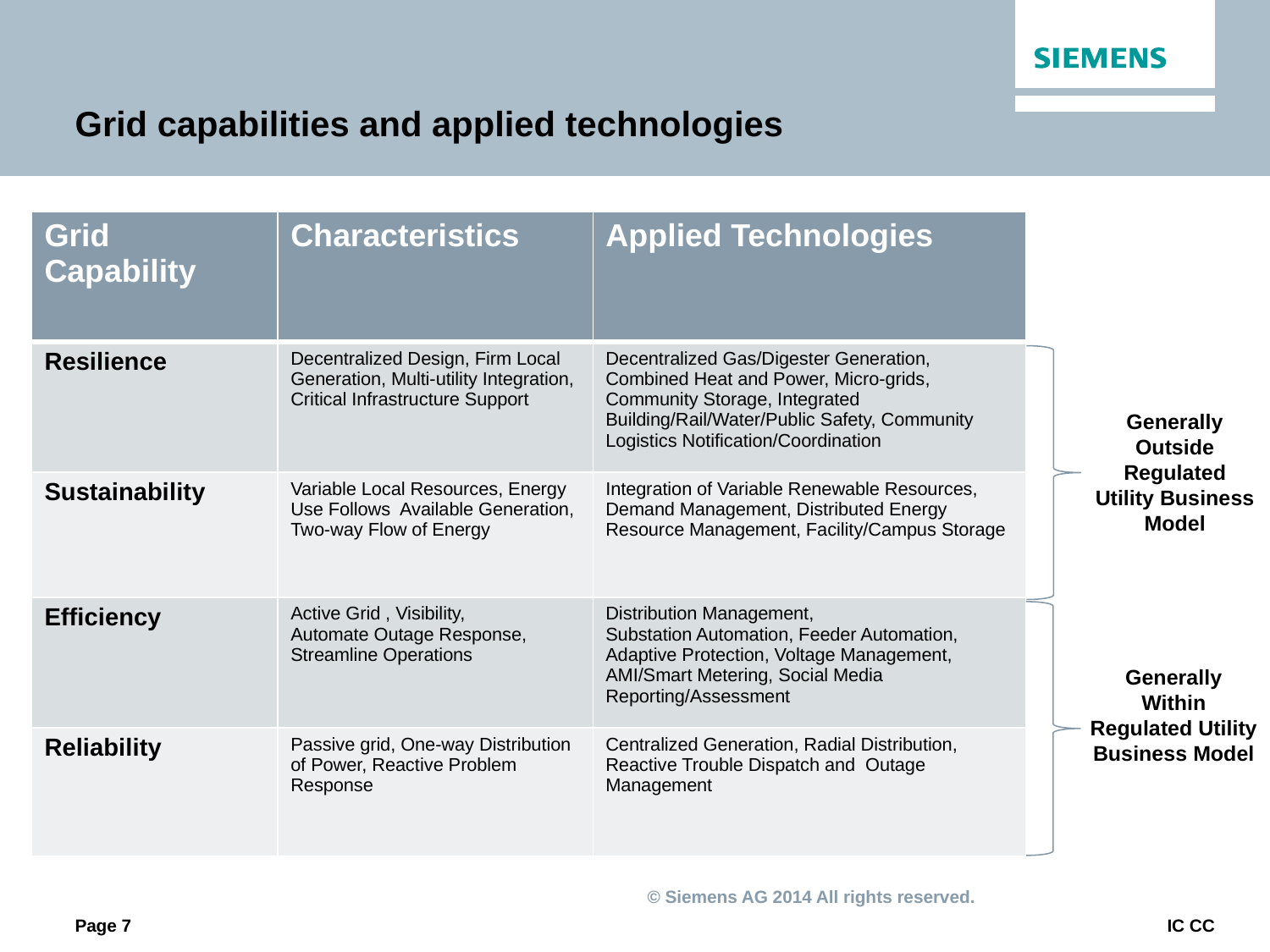

# Grid capabilities and applied technologies
| Grid Capability | Characteristics | Applied Technologies |
| --- | --- | --- |
| Resilience | Decentralized Design, Firm Local Generation, Multi-utility Integration, Critical Infrastructure Support | Decentralized Gas/Digester Generation, Combined Heat and Power, Micro-grids, Community Storage, Integrated Building/Rail/Water/Public Safety, Community Logistics Notification/Coordination |
| Sustainability | Variable Local Resources, Energy Use Follows Available Generation, Two-way Flow of Energy | Integration of Variable Renewable Resources, Demand Management, Distributed Energy Resource Management, Facility/Campus Storage |
| Efficiency | Active Grid , Visibility, Automate Outage Response, Streamline Operations | Distribution Management, Substation Automation, Feeder Automation, Adaptive Protection, Voltage Management, AMI/Smart Metering, Social Media Reporting/Assessment |
| Reliability | Passive grid, One-way Distribution of Power, Reactive Problem Response | Centralized Generation, Radial Distribution, Reactive Trouble Dispatch and Outage Management |

Generally Outside Regulated Utility Business Model

Generally Within Regulated Utility Business Model
Page 7
IC CC